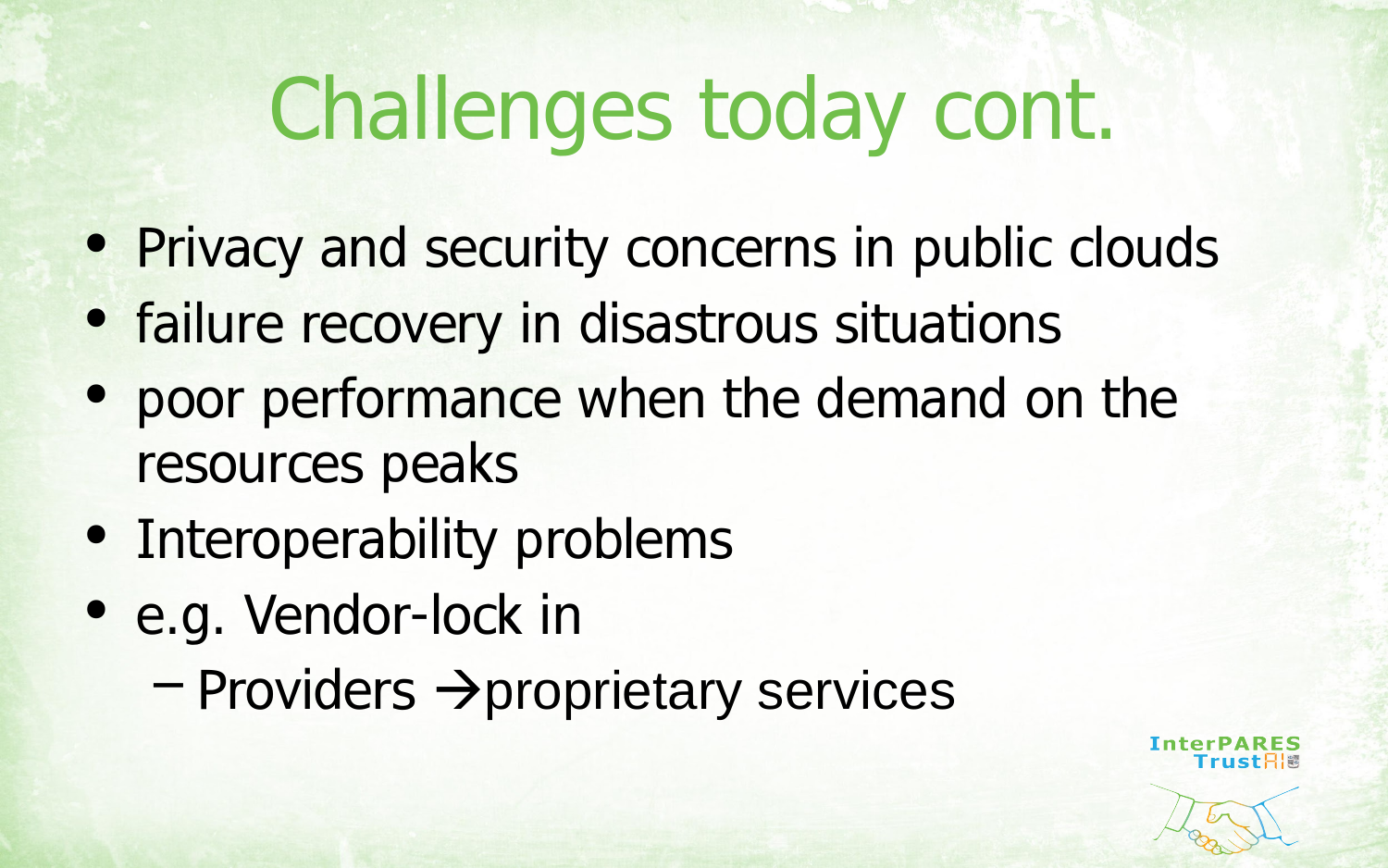

# Challenges today cont.
Privacy and security concerns in public clouds
failure recovery in disastrous situations
poor performance when the demand on the resources peaks
Interoperability problems
e.g. Vendor-lock in
Providers 🡪proprietary services